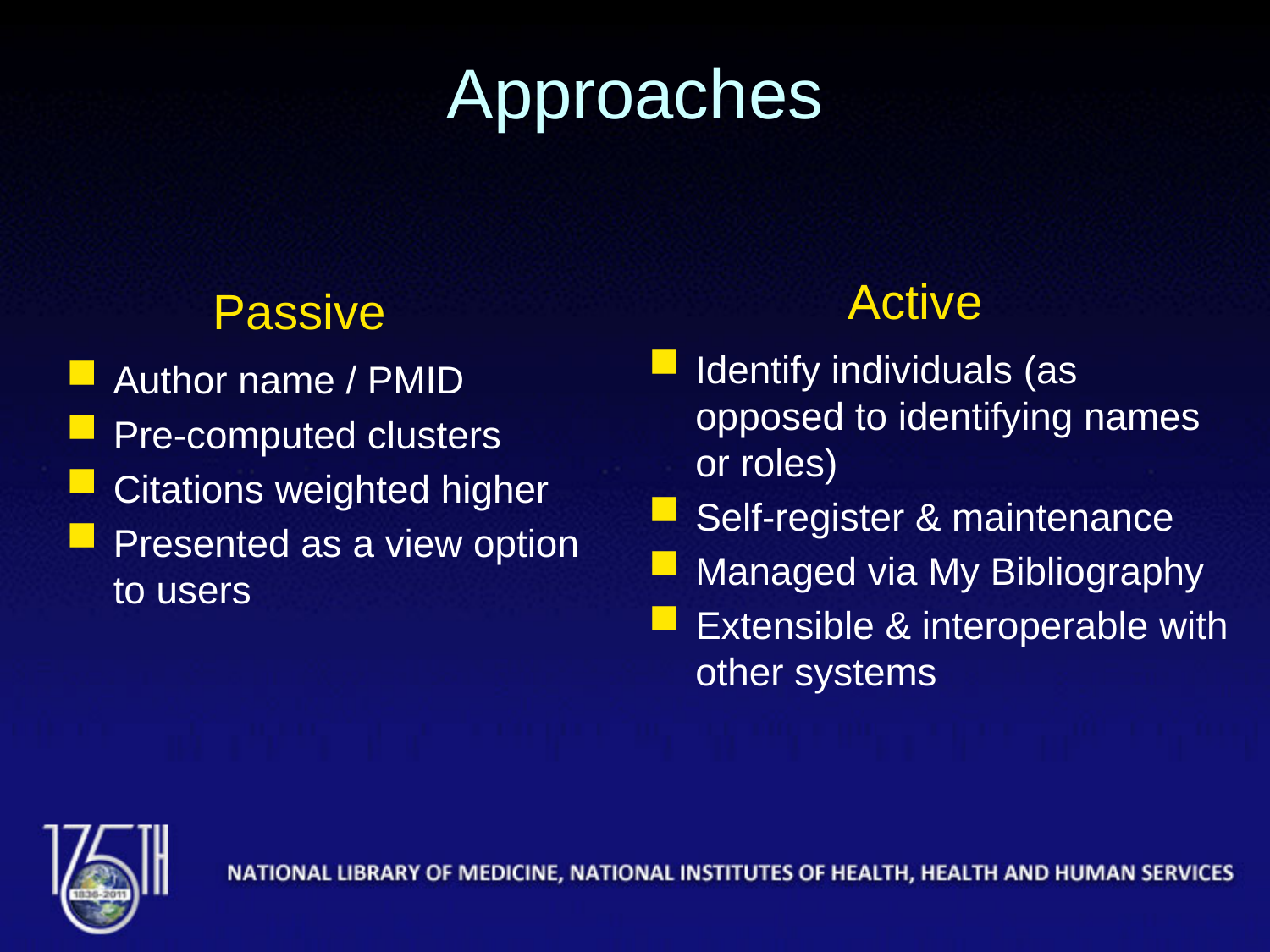

# Approaches
Active
Passive
Identify individuals (as opposed to identifying names or roles)
Self-register & maintenance
Managed via My Bibliography
Extensible & interoperable with other systems
Author name / PMID
Pre-computed clusters
Citations weighted higher
Presented as a view option to users